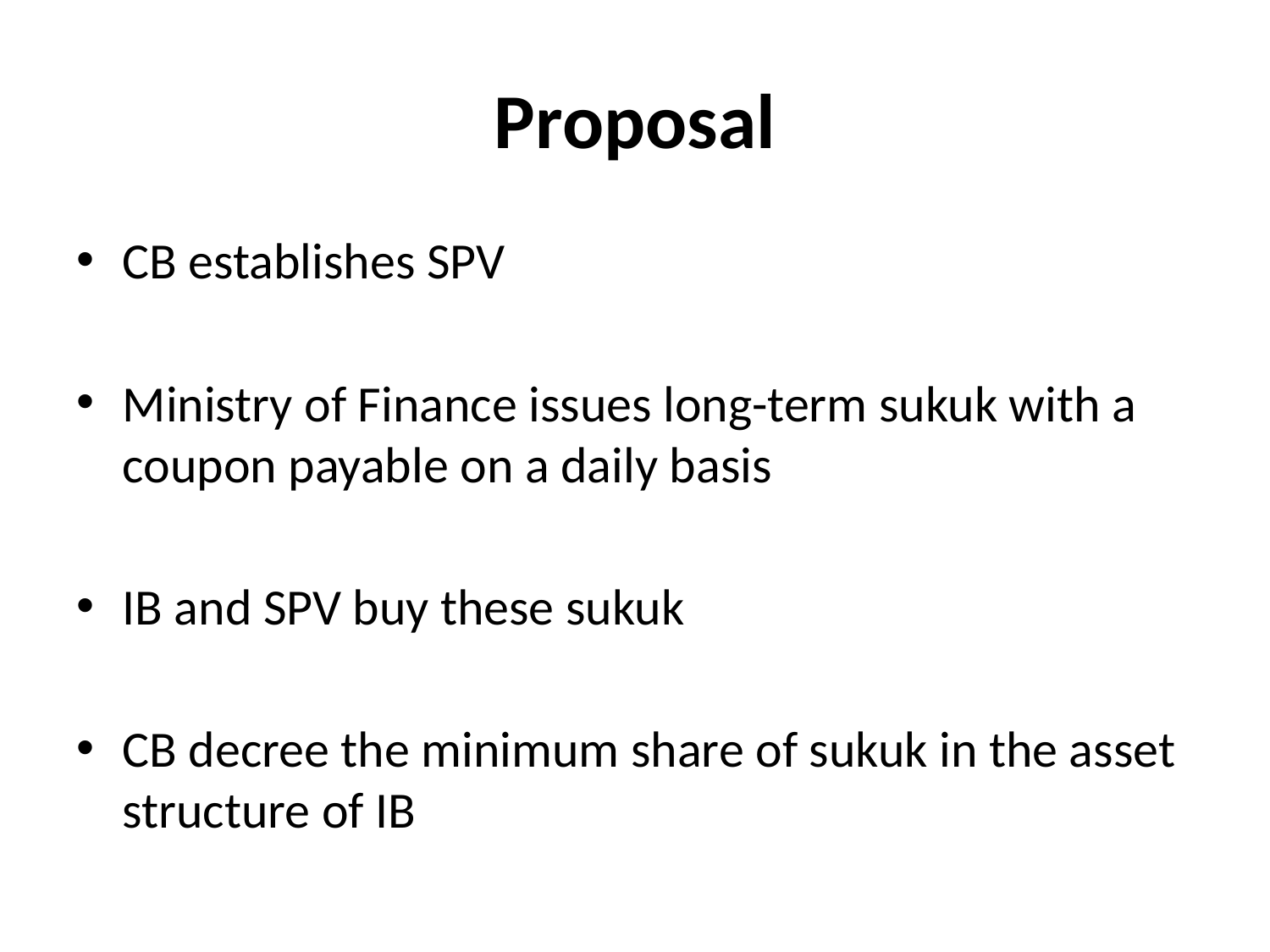

# Proposal
CB establishes SPV

Ministry of Finance issues long-term sukuk with a coupon payable on a daily basis

IB and SPV buy these sukuk

CB decree the minimum share of sukuk in the asset structure of IB